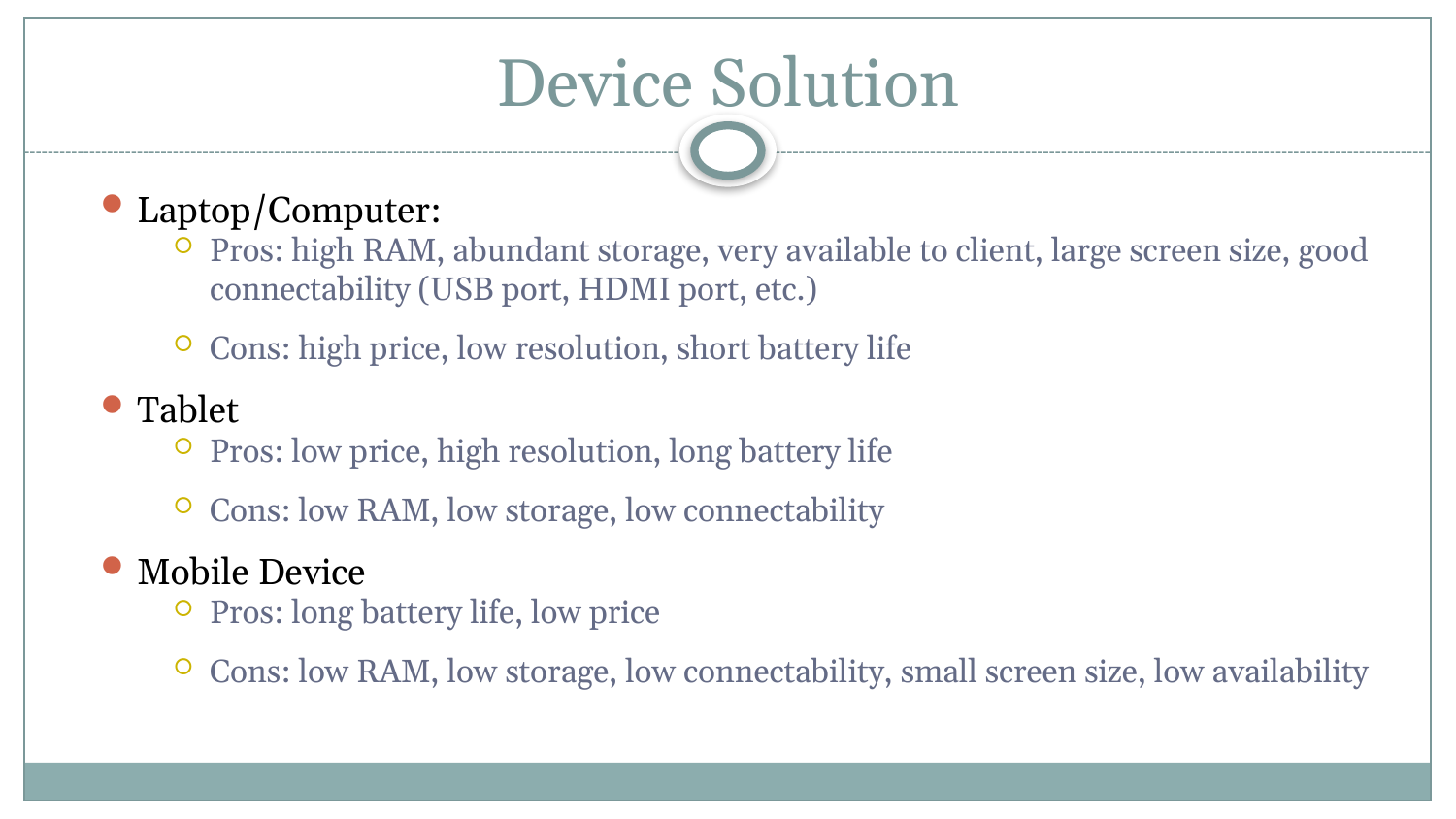

# Device Solution
Laptop/Computer:
Pros: high RAM, abundant storage, very available to client, large screen size, good connectability (USB port, HDMI port, etc.)
Cons: high price, low resolution, short battery life
Tablet
Pros: low price, high resolution, long battery life
Cons: low RAM, low storage, low connectability
Mobile Device
Pros: long battery life, low price
Cons: low RAM, low storage, low connectability, small screen size, low availability